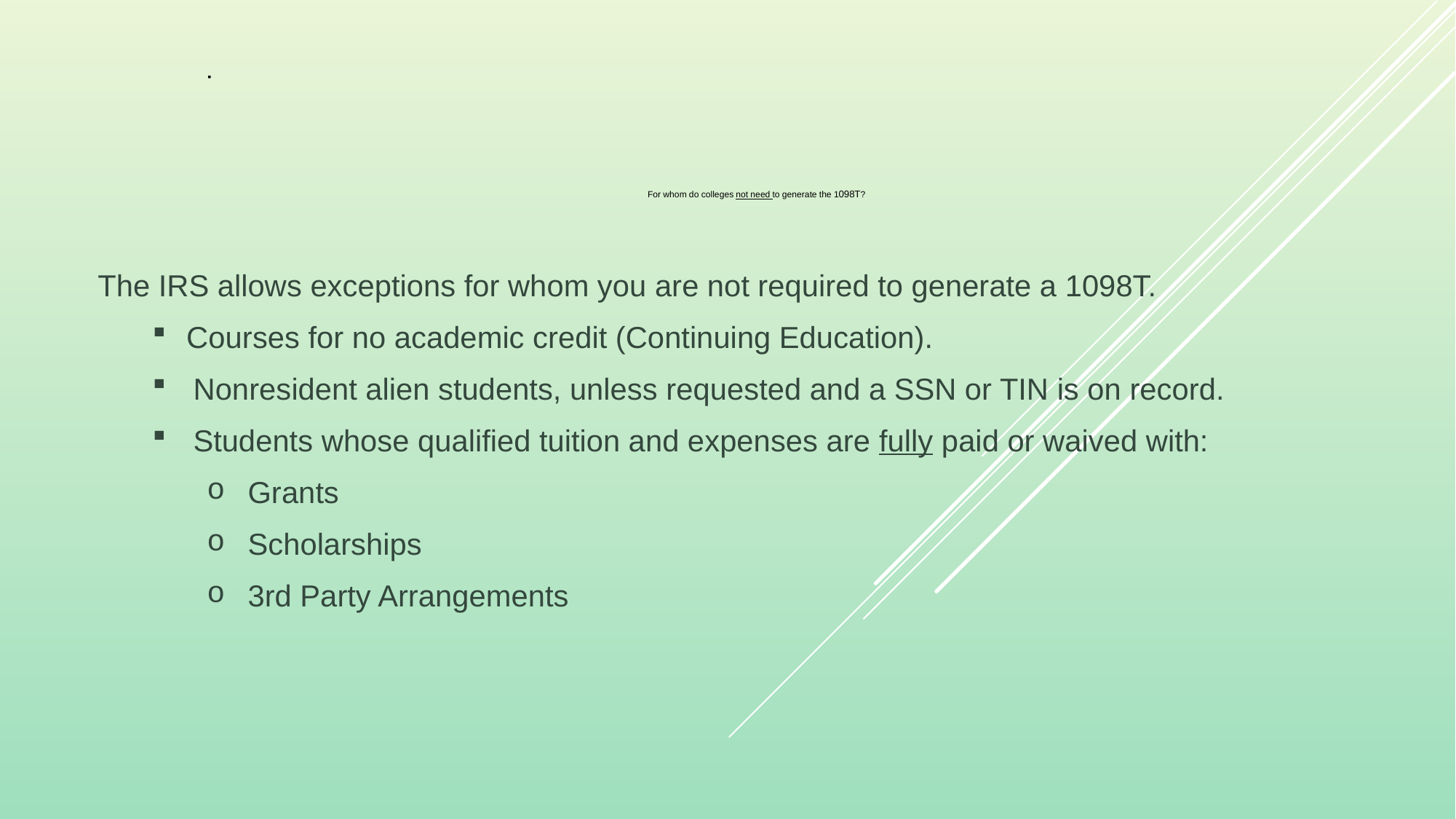

# For whom do colleges not need to generate the 1098T?
The IRS allows exceptions for whom you are not required to generate a 1098T.
Courses for no academic credit (Continuing Education).
Nonresident alien students, unless requested and a SSN or TIN is on record.
Students whose qualified tuition and expenses are fully paid or waived with:
Grants
Scholarships
3rd Party Arrangements